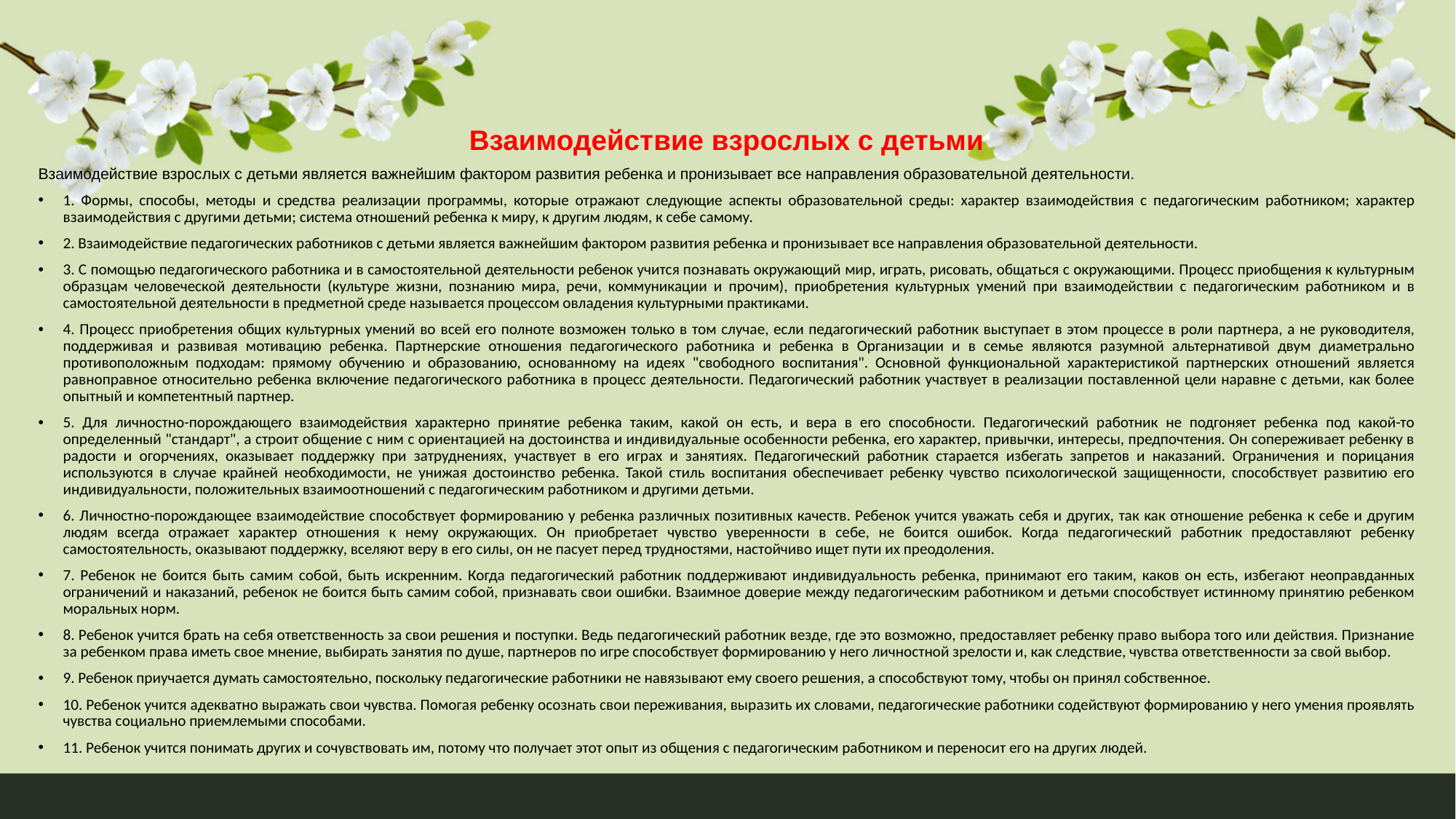

Взаимодействие взрослых с детьми
Взаимодействие взрослых с детьми является важнейшим фактором развития ребенка и пронизывает все направления образовательной деятельности.
1. Формы, способы, методы и средства реализации программы, которые отражают следующие аспекты образовательной среды: характер взаимодействия с педагогическим работником; характер взаимодействия с другими детьми; система отношений ребенка к миру, к другим людям, к себе самому.
2. Взаимодействие педагогических работников с детьми является важнейшим фактором развития ребенка и пронизывает все направления образовательной деятельности.
3. С помощью педагогического работника и в самостоятельной деятельности ребенок учится познавать окружающий мир, играть, рисовать, общаться с окружающими. Процесс приобщения к культурным образцам человеческой деятельности (культуре жизни, познанию мира, речи, коммуникации и прочим), приобретения культурных умений при взаимодействии с педагогическим работником и в самостоятельной деятельности в предметной среде называется процессом овладения культурными практиками.
4. Процесс приобретения общих культурных умений во всей его полноте возможен только в том случае, если педагогический работник выступает в этом процессе в роли партнера, а не руководителя, поддерживая и развивая мотивацию ребенка. Партнерские отношения педагогического работника и ребенка в Организации и в семье являются разумной альтернативой двум диаметрально противоположным подходам: прямому обучению и образованию, основанному на идеях "свободного воспитания". Основной функциональной характеристикой партнерских отношений является равноправное относительно ребенка включение педагогического работника в процесс деятельности. Педагогический работник участвует в реализации поставленной цели наравне с детьми, как более опытный и компетентный партнер.
5. Для личностно-порождающего взаимодействия характерно принятие ребенка таким, какой он есть, и вера в его способности. Педагогический работник не подгоняет ребенка под какой-то определенный "стандарт", а строит общение с ним с ориентацией на достоинства и индивидуальные особенности ребенка, его характер, привычки, интересы, предпочтения. Он сопереживает ребенку в радости и огорчениях, оказывает поддержку при затруднениях, участвует в его играх и занятиях. Педагогический работник старается избегать запретов и наказаний. Ограничения и порицания используются в случае крайней необходимости, не унижая достоинство ребенка. Такой стиль воспитания обеспечивает ребенку чувство психологической защищенности, способствует развитию его индивидуальности, положительных взаимоотношений с педагогическим работником и другими детьми.
6. Личностно-порождающее взаимодействие способствует формированию у ребенка различных позитивных качеств. Ребенок учится уважать себя и других, так как отношение ребенка к себе и другим людям всегда отражает характер отношения к нему окружающих. Он приобретает чувство уверенности в себе, не боится ошибок. Когда педагогический работник предоставляют ребенку самостоятельность, оказывают поддержку, вселяют веру в его силы, он не пасует перед трудностями, настойчиво ищет пути их преодоления.
7. Ребенок не боится быть самим собой, быть искренним. Когда педагогический работник поддерживают индивидуальность ребенка, принимают его таким, каков он есть, избегают неоправданных ограничений и наказаний, ребенок не боится быть самим собой, признавать свои ошибки. Взаимное доверие между педагогическим работником и детьми способствует истинному принятию ребенком моральных норм.
8. Ребенок учится брать на себя ответственность за свои решения и поступки. Ведь педагогический работник везде, где это возможно, предоставляет ребенку право выбора того или действия. Признание за ребенком права иметь свое мнение, выбирать занятия по душе, партнеров по игре способствует формированию у него личностной зрелости и, как следствие, чувства ответственности за свой выбор.
9. Ребенок приучается думать самостоятельно, поскольку педагогические работники не навязывают ему своего решения, а способствуют тому, чтобы он принял собственное.
10. Ребенок учится адекватно выражать свои чувства. Помогая ребенку осознать свои переживания, выразить их словами, педагогические работники содействуют формированию у него умения проявлять чувства социально приемлемыми способами.
11. Ребенок учится понимать других и сочувствовать им, потому что получает этот опыт из общения с педагогическим работником и переносит его на других людей.